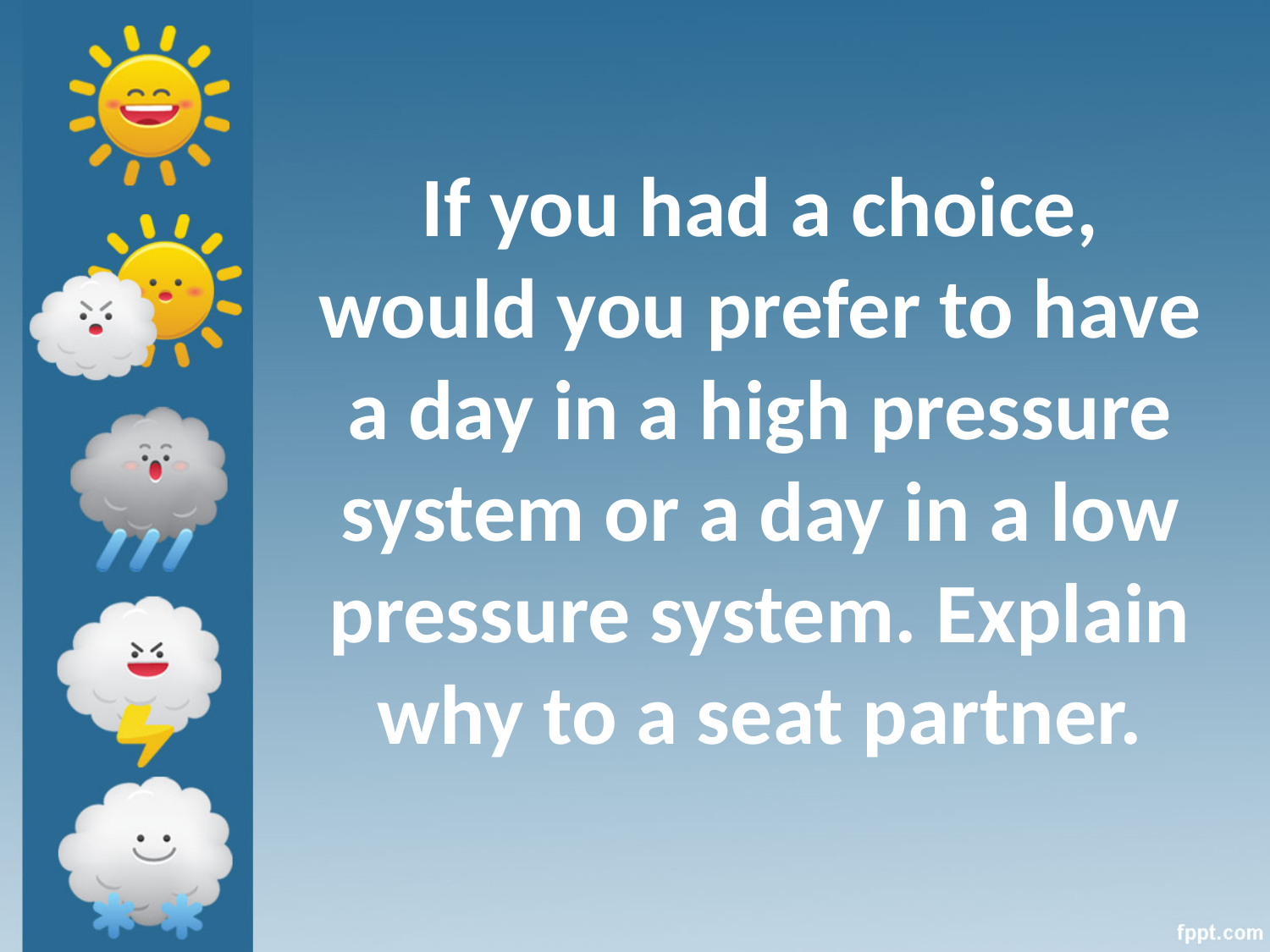

If you had a choice, would you prefer to have a day in a high pressure system or a day in a low pressure system. Explain why to a seat partner.